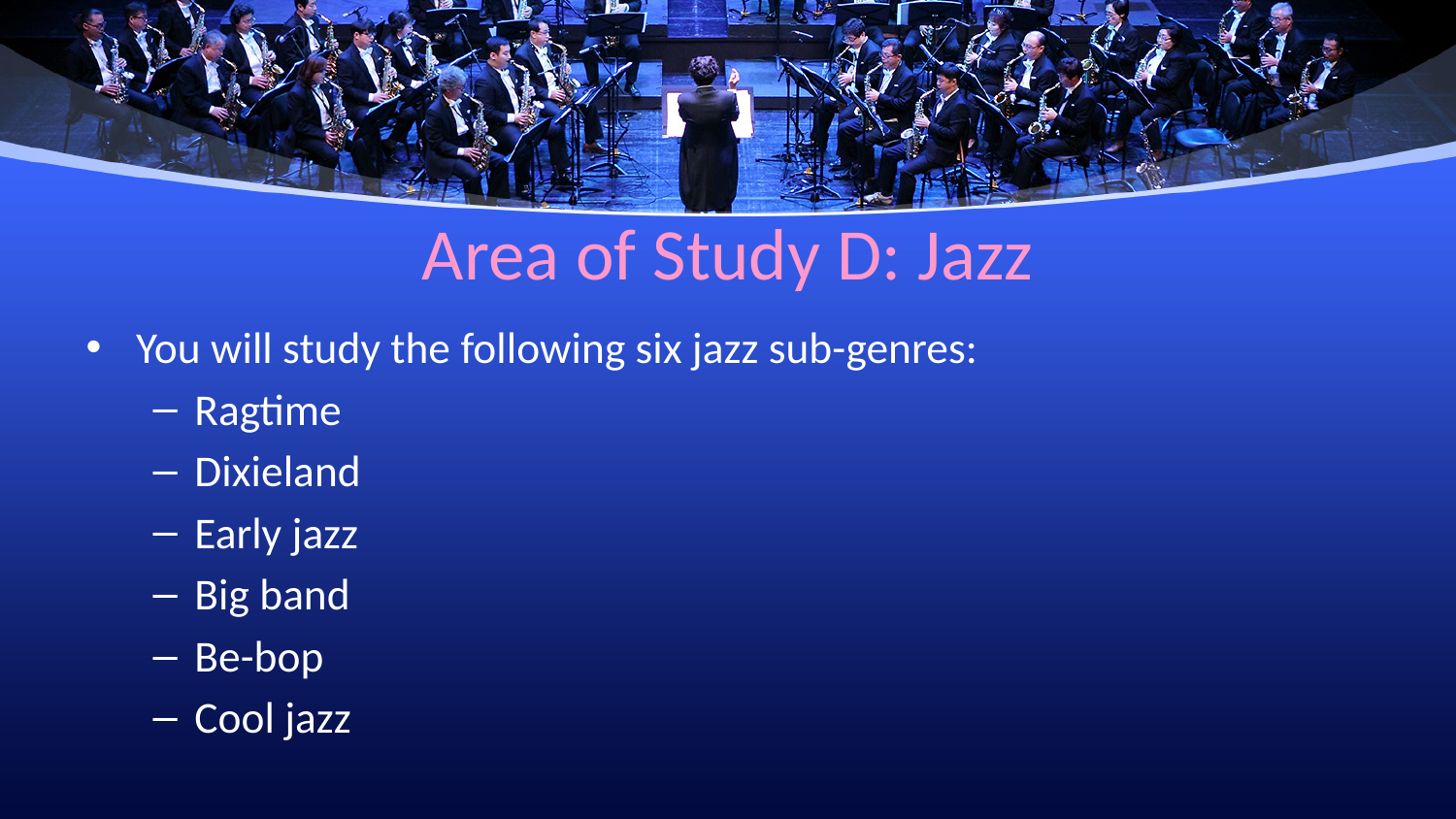

# Area of Study D: Jazz
You will study the following six jazz sub-genres:
Ragtime
Dixieland
Early jazz
Big band
Be-bop
Cool jazz